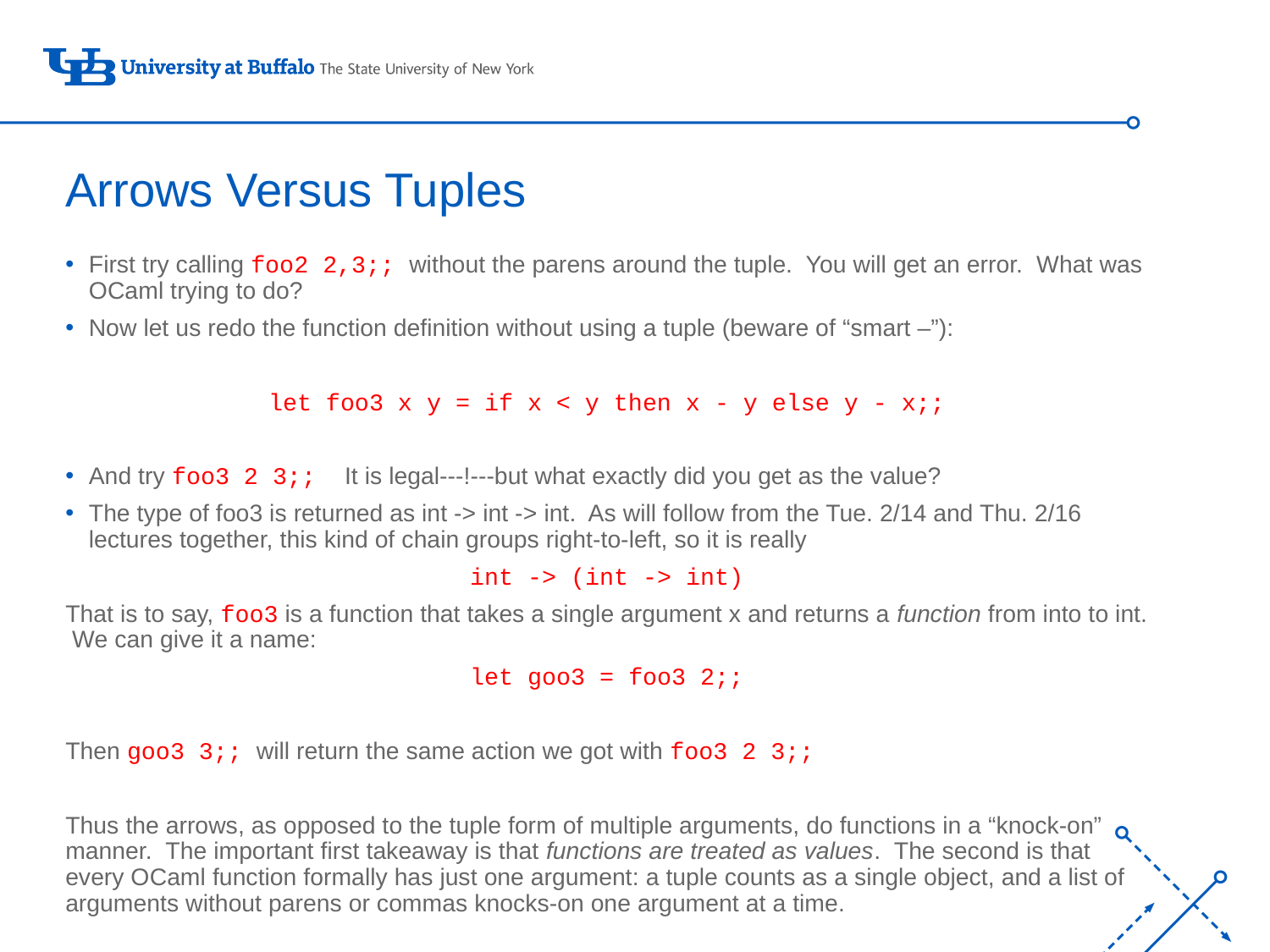

# Arrows Versus Tuples
First try calling foo2 2,3;; without the parens around the tuple.  You will get an error.  What was OCaml trying to do?
Now let us redo the function definition without using a tuple (beware of “smart –”):

let foo3 x y = if x < y then x - y else y - x;;

And try foo3 2 3;;  It is legal---!---but what exactly did you get as the value?
The type of foo3 is returned as int -> int -> int.  As will follow from the Tue. 2/14 and Thu. 2/16 lectures together, this kind of chain groups right-to-left, so it is really
int -> (int -> int)
That is to say, foo3 is a function that takes a single argument x and returns a function from into to int.  We can give it a name:
let goo3 = foo3 2;;

Then goo3 3;; will return the same action we got with foo3 2 3;;

Thus the arrows, as opposed to the tuple form of multiple arguments, do functions in a “knock-on” manner.  The important first takeaway is that functions are treated as values.  The second is that every OCaml function formally has just one argument: a tuple counts as a single object, and a list of arguments without parens or commas knocks-on one argument at a time.